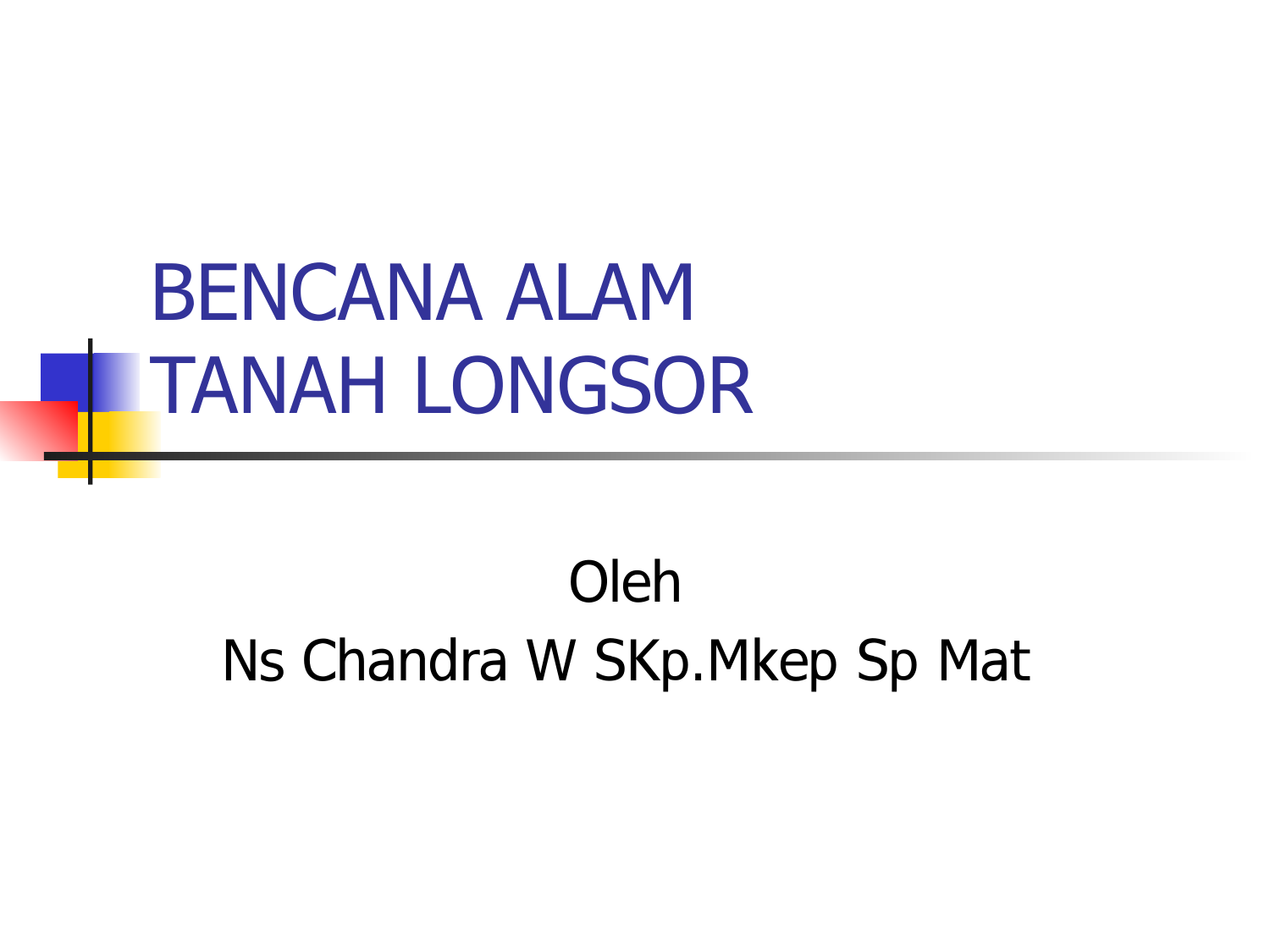

# BENCANA ALAM TANAH LONGSOR
Oleh
Ns Chandra W SKp.Mkep Sp Mat